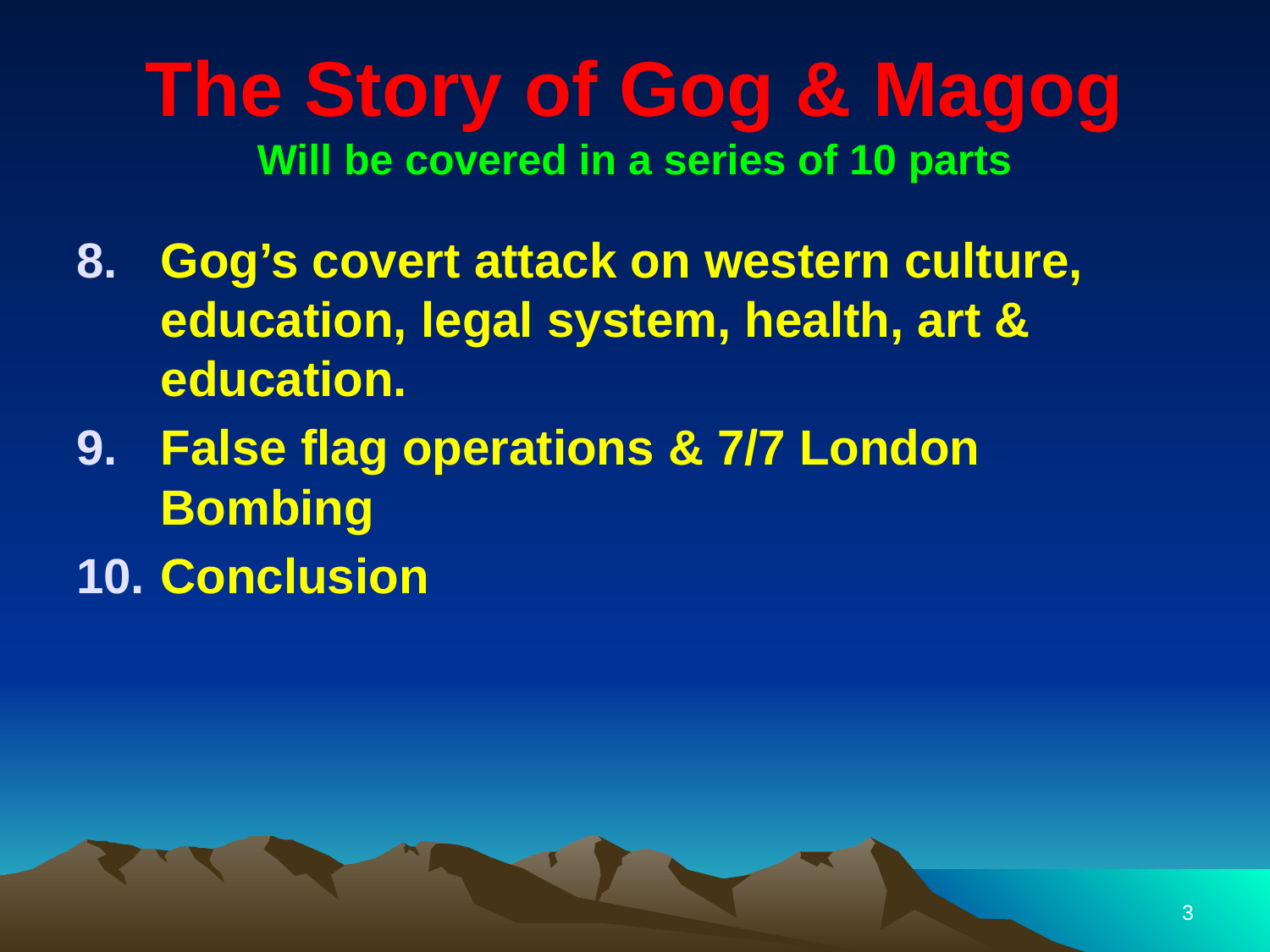

# The Story of Gog & Magog Will be covered in a series of 10 parts
Gog’s covert attack on western culture, education, legal system, health, art & education.
False flag operations & 7/7 London Bombing
Conclusion
3